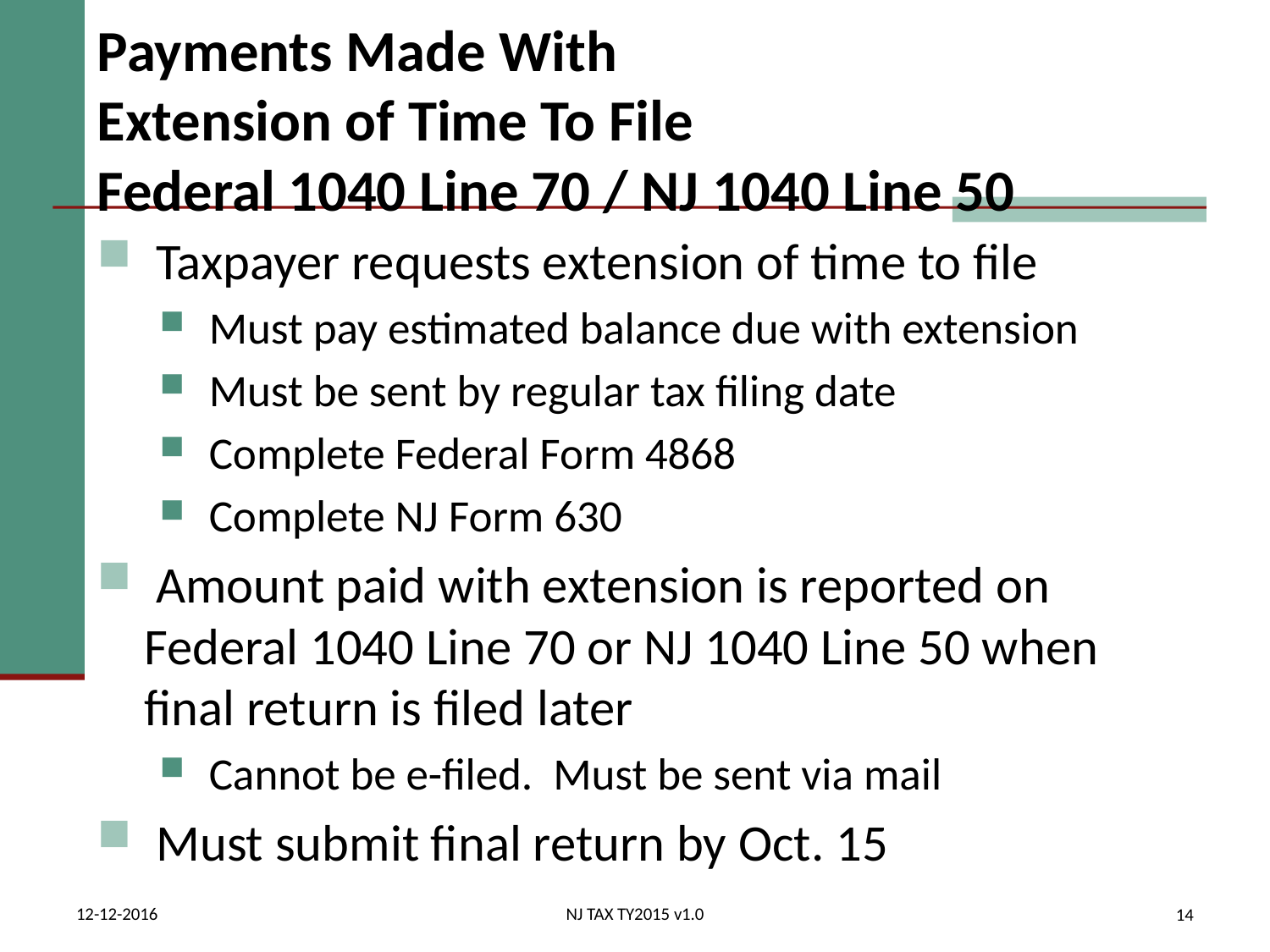

# Payments Made With Extension of Time To File Federal 1040 Line 70 / NJ 1040 Line 50
 Taxpayer requests extension of time to file
 Must pay estimated balance due with extension
 Must be sent by regular tax filing date
 Complete Federal Form 4868
 Complete NJ Form 630
 Amount paid with extension is reported on Federal 1040 Line 70 or NJ 1040 Line 50 when final return is filed later
 Cannot be e-filed.  Must be sent via mail
 Must submit final return by Oct. 15
12-12-2016
NJ TAX TY2015 v1.0
14